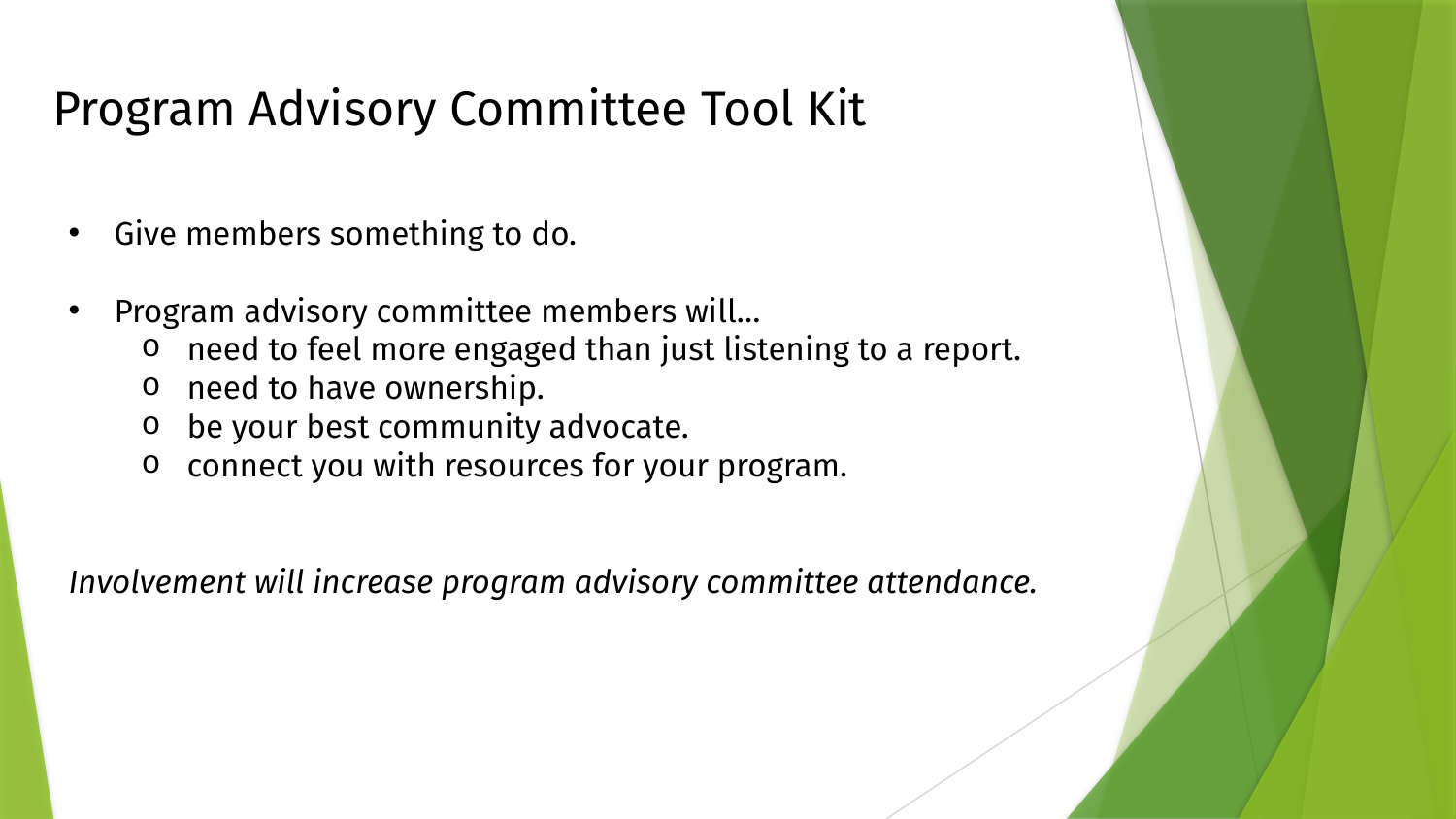

# Program Advisory Committee Tool Kit
Give members something to do.

Program advisory committee members will…
need to feel more engaged than just listening to a report.
need to have ownership.
be your best community advocate.
connect you with resources for your program.

Involvement will increase program advisory committee attendance.